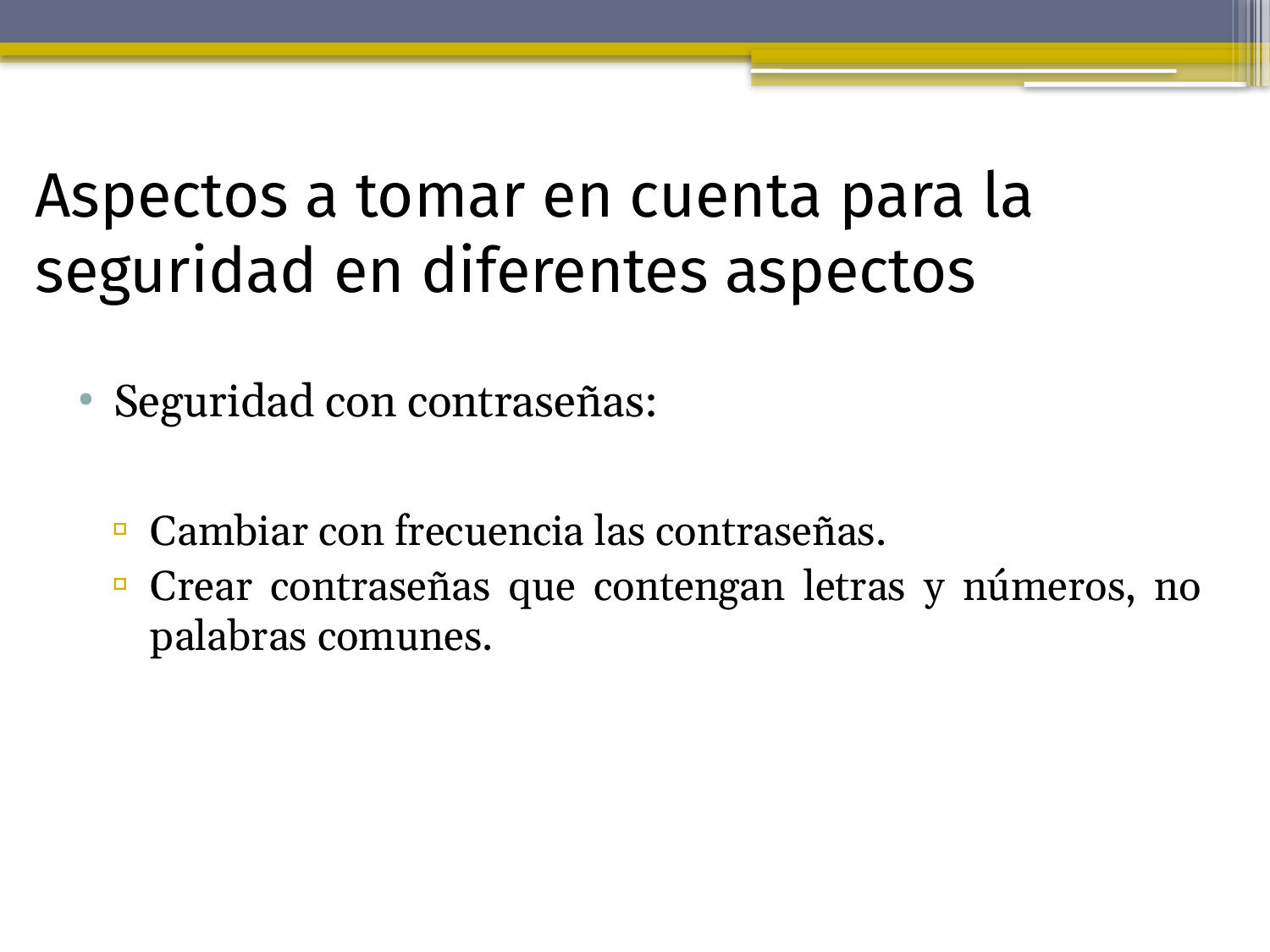

# Aspectos a tomar en cuenta para la seguridad en diferentes aspectos
Seguridad con contraseñas:

Cambiar con frecuencia las contraseñas.
Crear contraseñas que contengan letras y números, no palabras comunes.